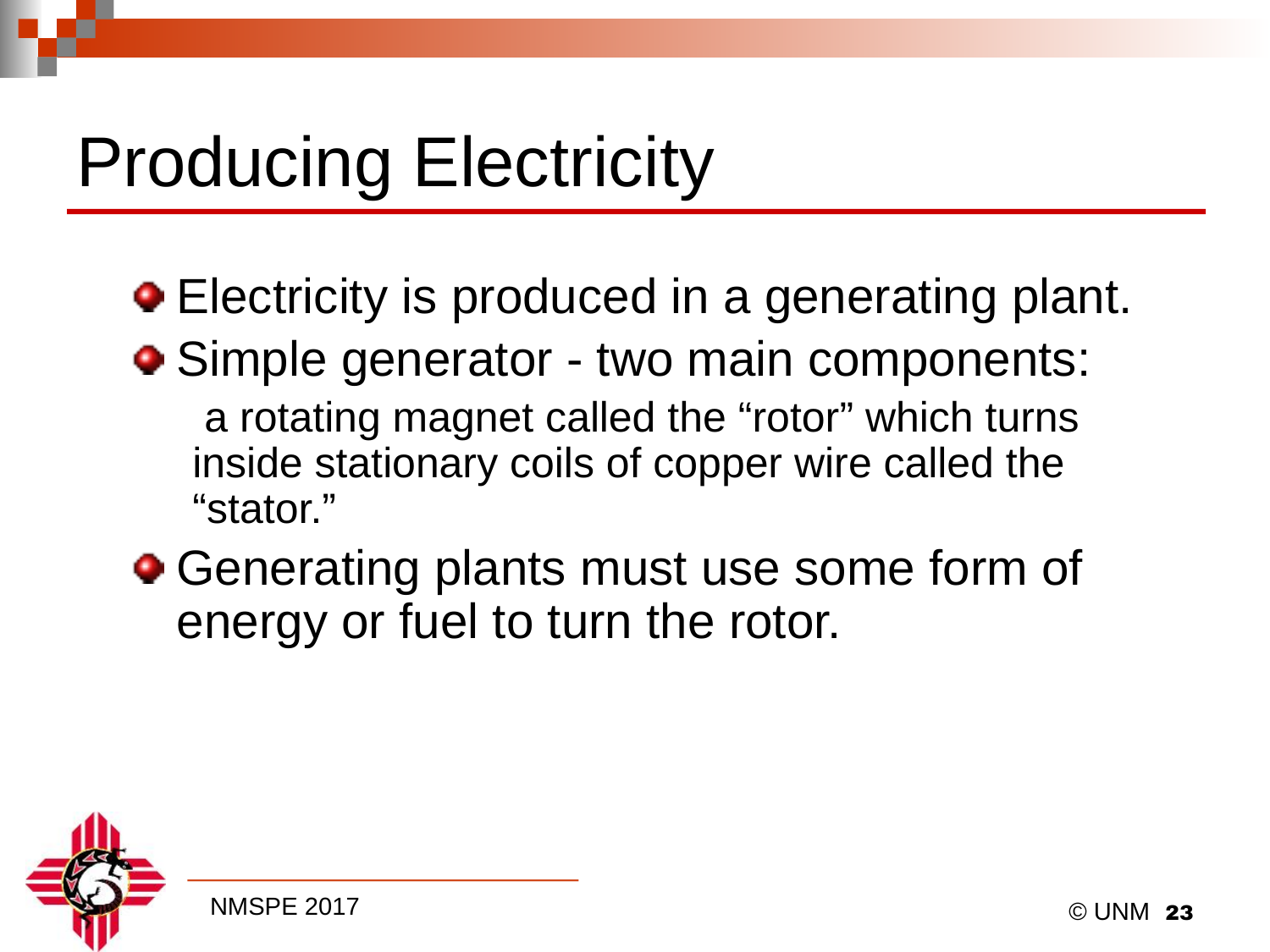

# Producing Electricity
Electricity is produced in a generating plant.
Simple generator - two main components:
 a rotating magnet called the “rotor” which turns inside stationary coils of copper wire called the “stator.”
Generating plants must use some form of energy or fuel to turn the rotor.
23
© UNM